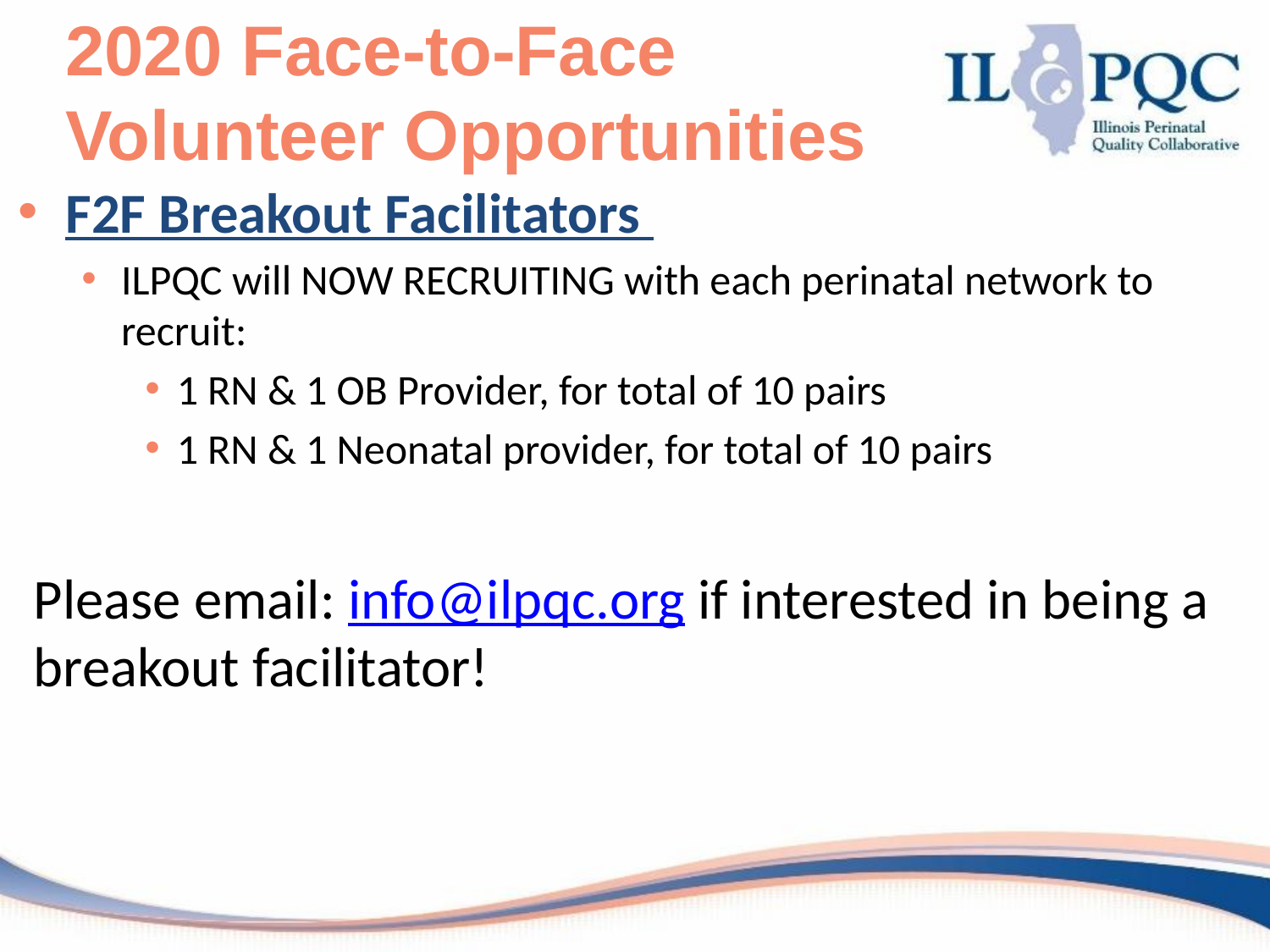

# 2020 Face-to-Face Volunteer Opportunities
F2F Breakout Facilitators
ILPQC will NOW RECRUITING with each perinatal network to recruit:
1 RN & 1 OB Provider, for total of 10 pairs
1 RN & 1 Neonatal provider, for total of 10 pairs

Please email: info@ilpqc.org if interested in being a breakout facilitator!